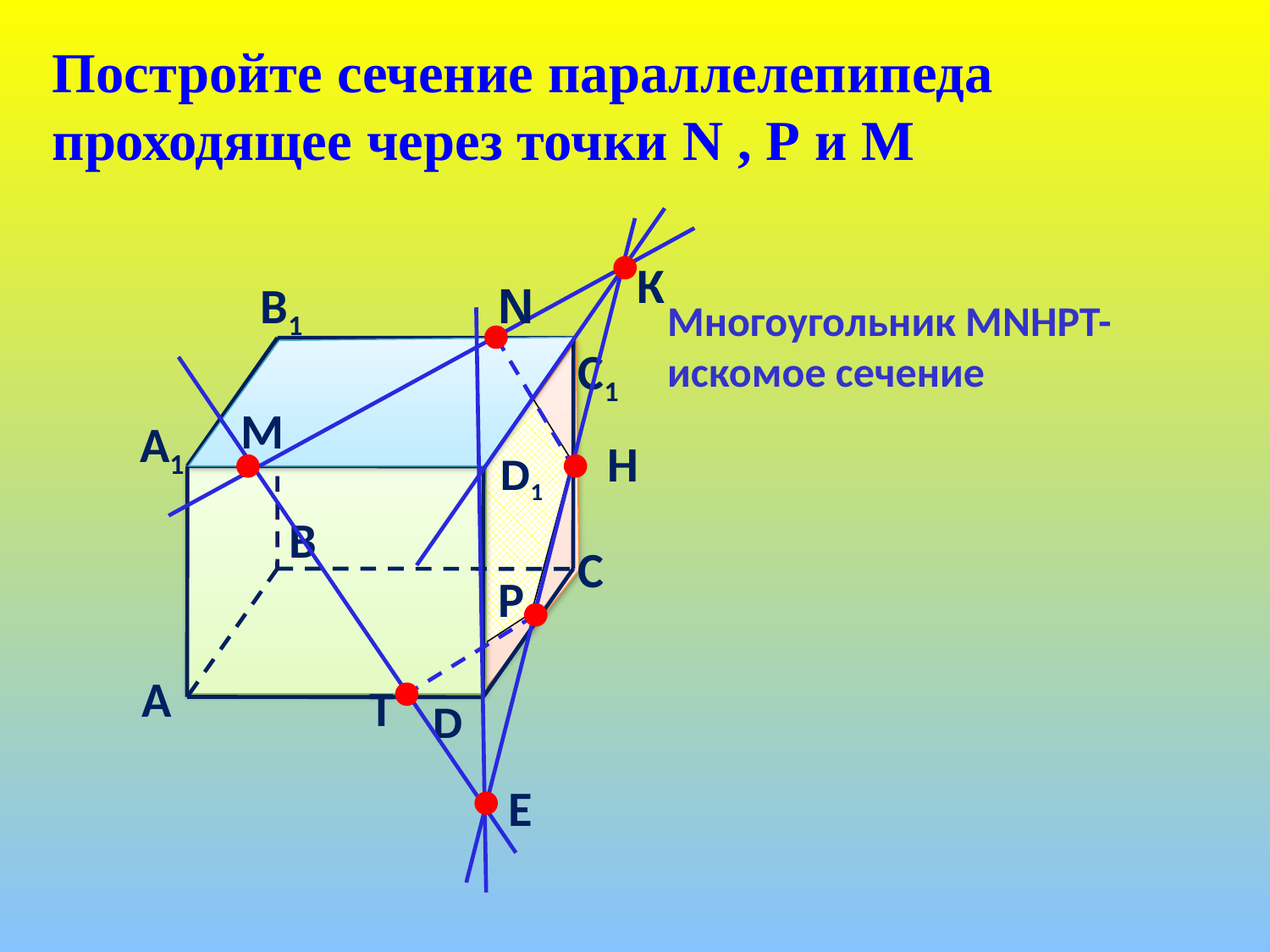

Постройте сечение параллелепипеда проходящее через точки N , Р и М
К

В1
А1
D1
В
С
А
D
С1
N

Многоугольник МNНРТ- искомое сечение

М

Н

Р

Т

Е